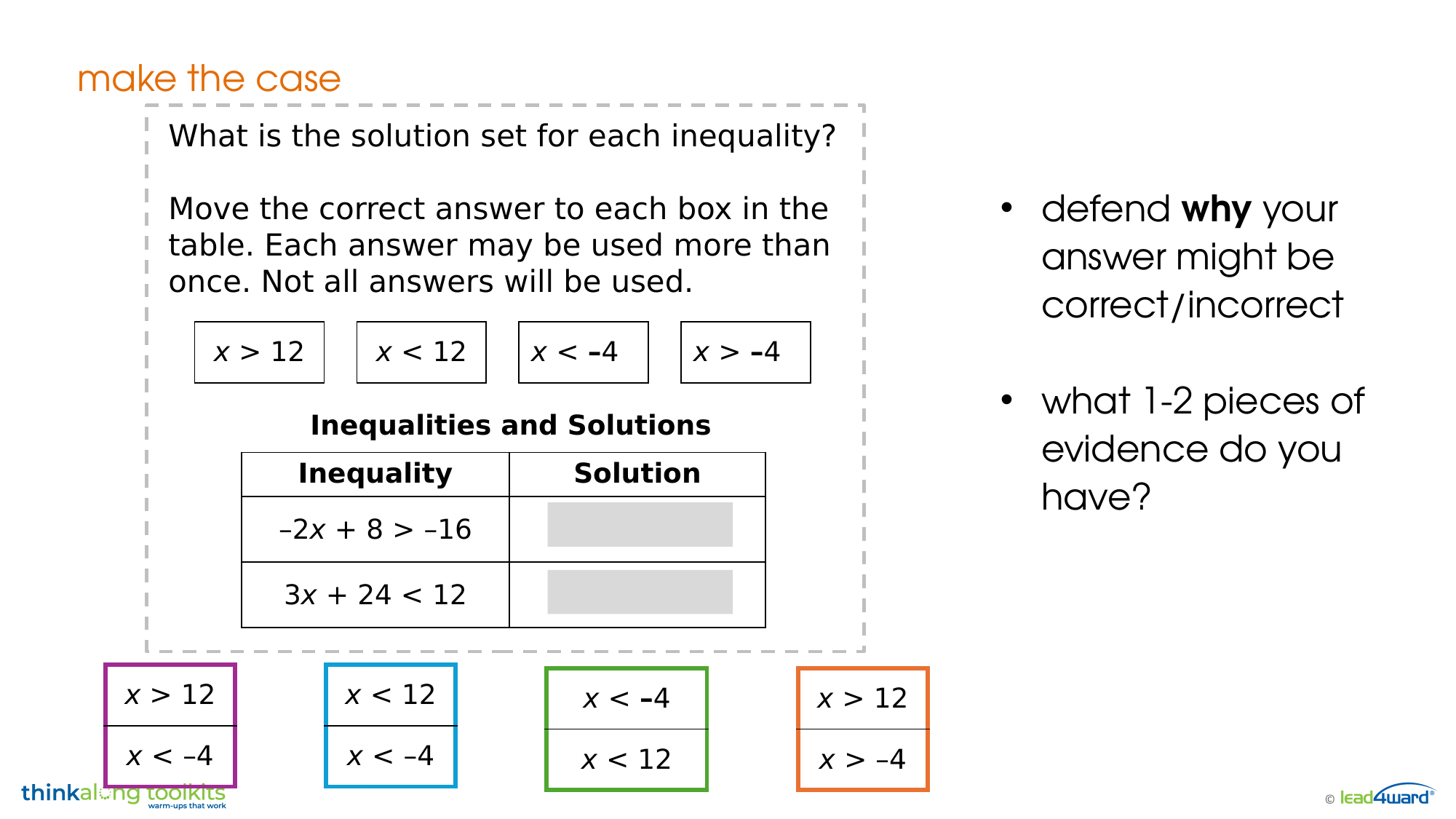

make the case
What is the solution set for each inequality?

Move the correct answer to each box in the table. Each answer may be used more than once. Not all answers will be used.

Inequalities and Solutions

defend why your answer might be correct/incorrect

what 1-2 pieces of evidence do you have?
| x > 12 |  | x < 12 |  | x < –4 |  | x > –4 |
| --- | --- | --- | --- | --- | --- | --- |
| Inequality | Solution |
| --- | --- |
| –2x + 8 > –16 |  |
| 3x + 24 < 12 |  |

| x > 12 |
| --- |
| x < –4 |
| x < 12 |
| --- |
| x < –4 |
| x < –4 |
| --- |
| x < 12 |
| x > 12 |
| --- |
| x > –4 |